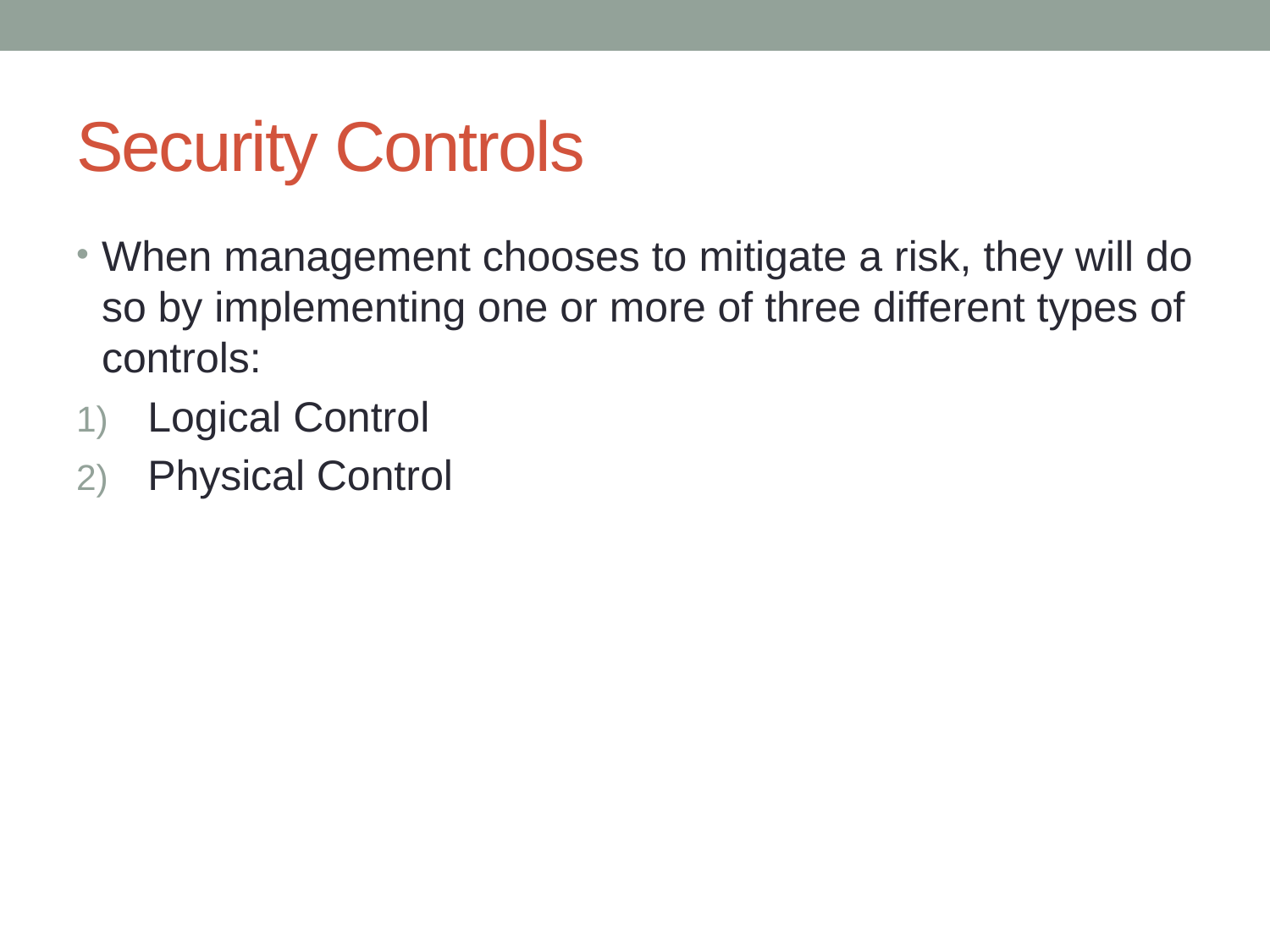

# Security Controls
When management chooses to mitigate a risk, they will do so by implementing one or more of three different types of controls:
Logical Control
Physical Control